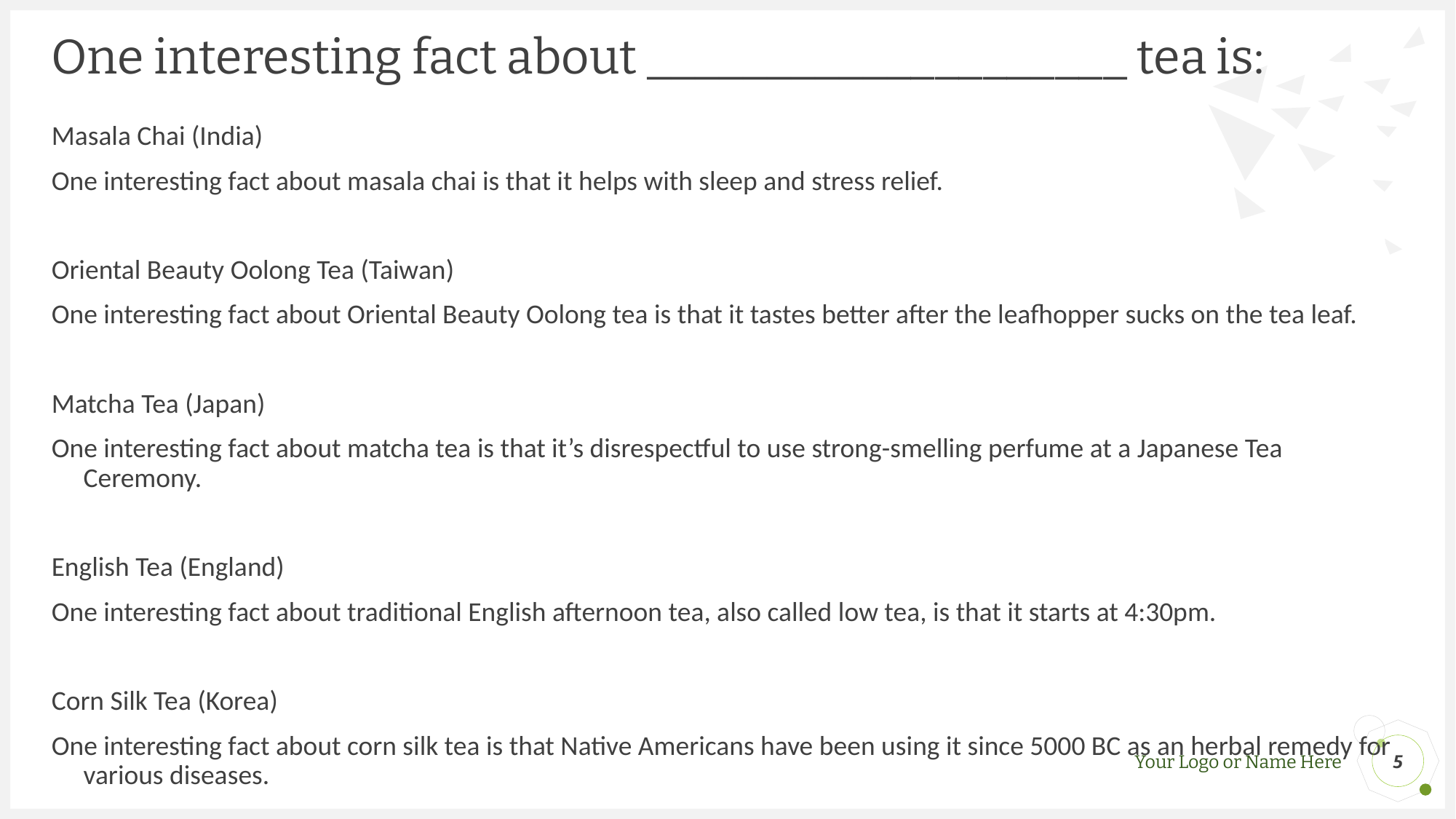

# One interesting fact about ____________________ tea is:
Masala Chai (India)
One interesting fact about masala chai is that it helps with sleep and stress relief.

Oriental Beauty Oolong Tea (Taiwan)
One interesting fact about Oriental Beauty Oolong tea is that it tastes better after the leafhopper sucks on the tea leaf.

Matcha Tea (Japan)
One interesting fact about matcha tea is that it’s disrespectful to use strong-smelling perfume at a Japanese Tea Ceremony.

English Tea (England)
One interesting fact about traditional English afternoon tea, also called low tea, is that it starts at 4:30pm.

Corn Silk Tea (Korea)
One interesting fact about corn silk tea is that Native Americans have been using it since 5000 BC as an herbal remedy for various diseases.
5